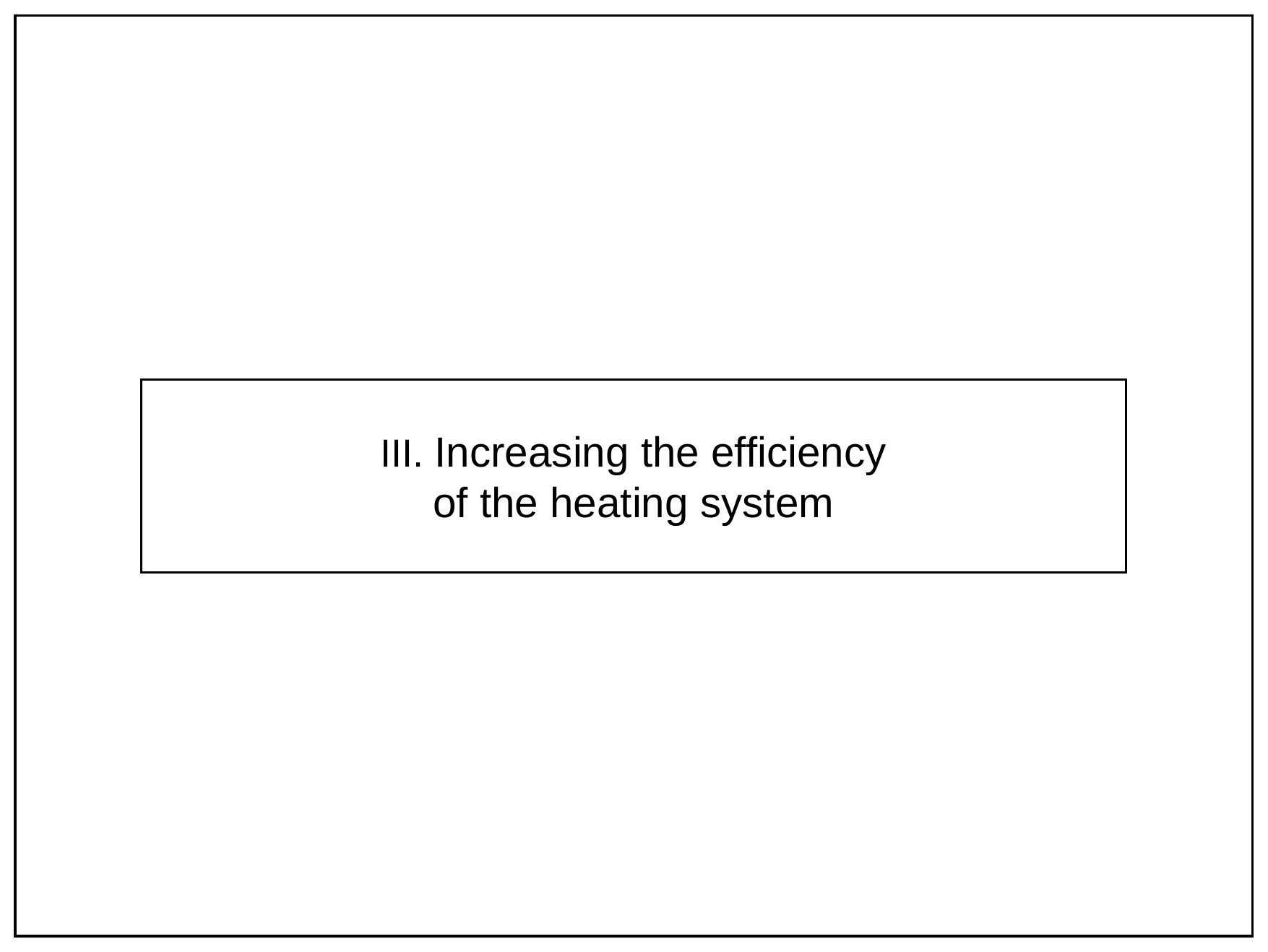

III. Increasing the efficiency of the heating system